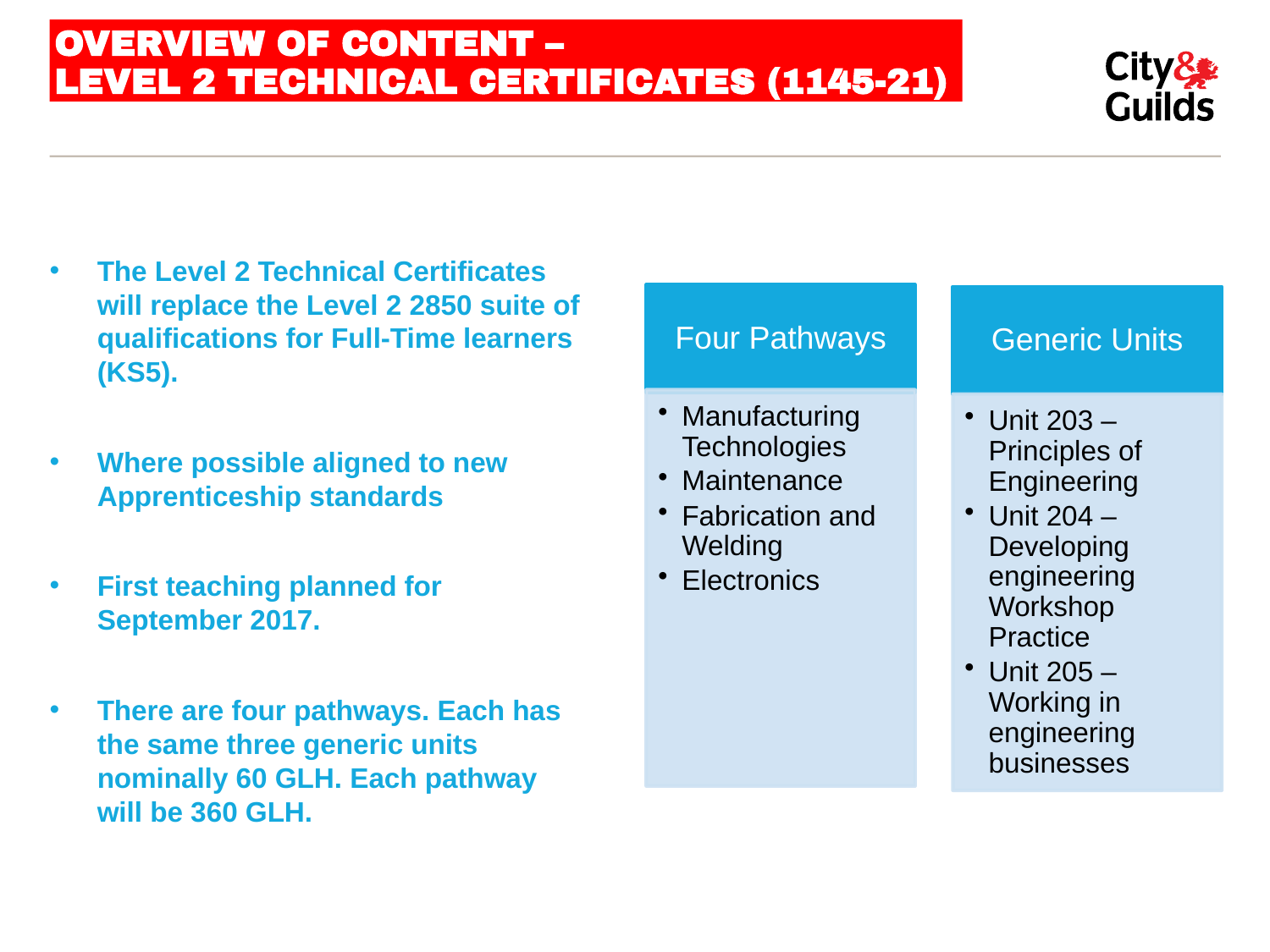

# OVERVIEW OF CONTENT – LEVEL 2 TECHNICAL CERTIFICATES (1145-21)
Four Pathways
Manufacturing Technologies
Maintenance
Fabrication and Welding
Electronics
Generic Units
Unit 203 – Principles of Engineering
Unit 204 – Developing engineering Workshop Practice
Unit 205 – Working in engineering businesses
The Level 2 Technical Certificates will replace the Level 2 2850 suite of qualifications for Full-Time learners (KS5).

Where possible aligned to new Apprenticeship standards

First teaching planned for September 2017.

There are four pathways. Each has the same three generic units nominally 60 GLH. Each pathway will be 360 GLH.